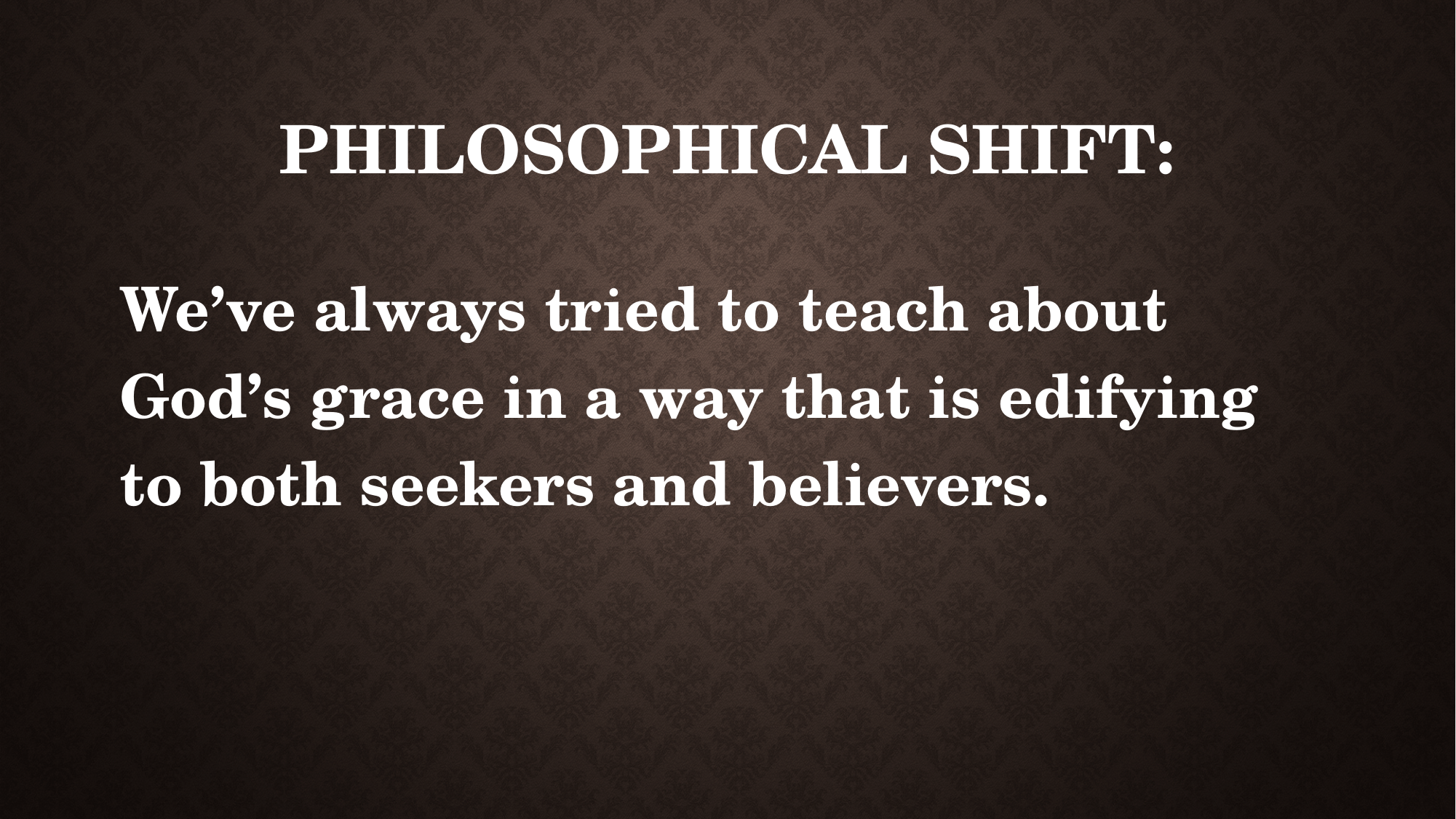

# Philosophical shift:
We’ve always tried to teach about God’s grace in a way that is edifying to both seekers and believers.